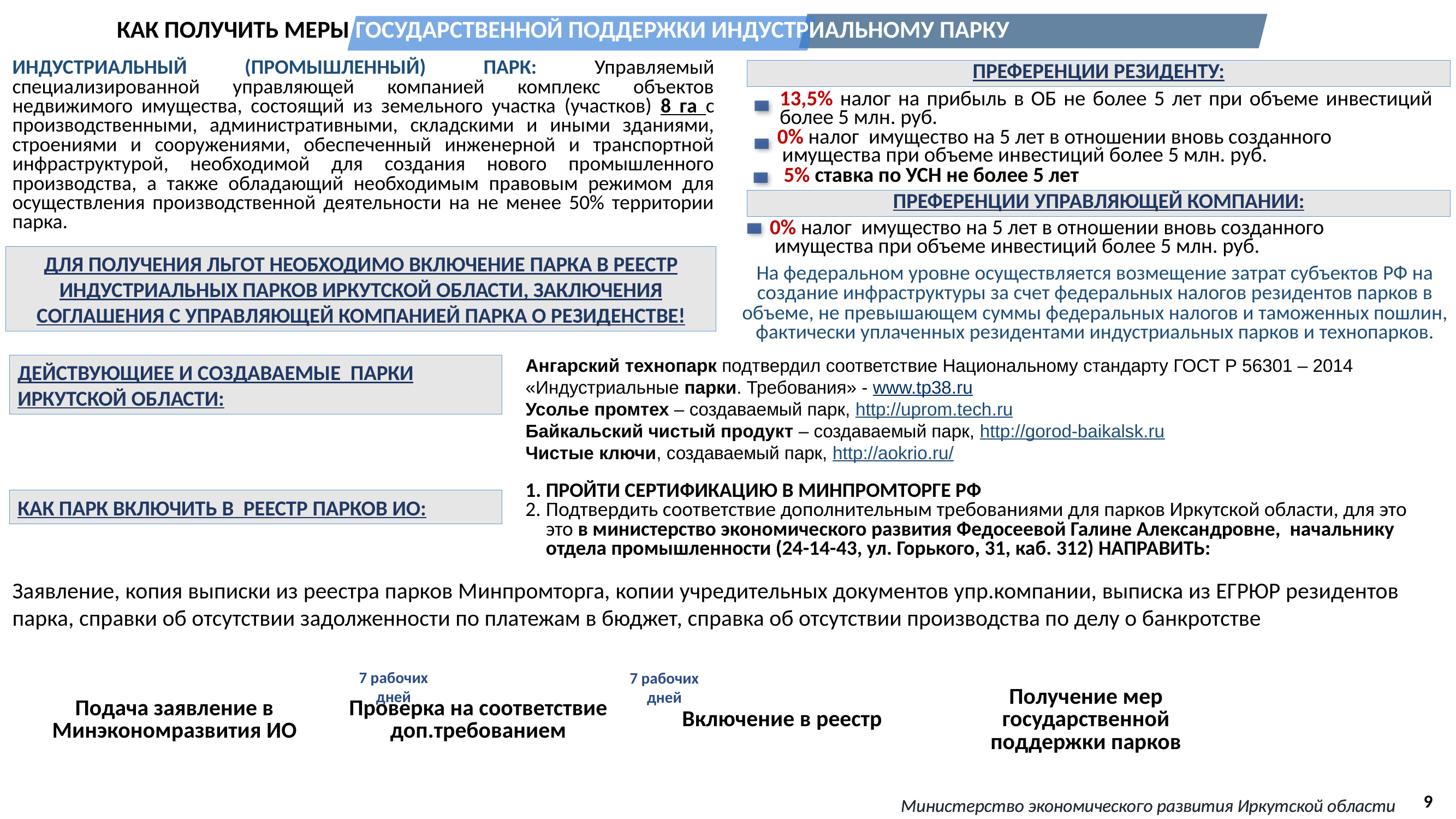

КАК ПОЛУЧИТЬ МЕРЫ ГОСУДАРСТВЕННОЙ ПОДДЕРЖКИ ИНДУСТРИАЛЬНОМУ ПАРКУ

ИНДУСТРИАЛЬНЫЙ (ПРОМЫШЛЕННЫЙ) ПАРК: Управляемый специализированной управляющей компанией комплекс объектов недвижимого имущества, состоящий из земельного участка (участков) 8 га с производственными, административными, складскими и иными зданиями, строениями и сооружениями, обеспеченный инженерной и транспортной инфраструктурой, необходимой для создания нового промышленного производства, а также обладающий необходимым правовым режимом для осуществления производственной деятельности на не менее 50% территории парка.
ПРЕФЕРЕНЦИИ РЕЗИДЕНТУ:
13,5% налог на прибыль в ОБ не более 5 лет при объеме инвестиций более 5 млн. руб.

0% налог  имущество на 5 лет в отношении вновь созданного
 имущества при объеме инвестиций более 5 млн. руб.

5% ставка по УСН не более 5 лет

ПРЕФЕРЕНЦИИ УПРАВЛЯЮЩЕЙ КОМПАНИИ:
0% налог  имущество на 5 лет в отношении вновь созданного
 имущества при объеме инвестиций более 5 млн. руб.

ДЛЯ ПОЛУЧЕНИЯ ЛЬГОТ НЕОБХОДИМО ВКЛЮЧЕНИЕ ПАРКА В РЕЕСТР ИНДУСТРИАЛЬНЫХ ПАРКОВ ИРКУТСКОЙ ОБЛАСТИ, ЗАКЛЮЧЕНИЯ СОГЛАШЕНИЯ С УПРАВЛЯЮЩЕЙ КОМПАНИЕЙ ПАРКА О РЕЗИДЕНСТВЕ!
На федеральном уровне осуществляется возмещение затрат субъектов РФ на создание инфраструктуры за счет федеральных налогов резидентов парков в объеме, не превышающем суммы федеральных налогов и таможенных пошлин, фактически уплаченных резидентами индустриальных парков и технопарков.
Ангарский технопарк подтвердил соответствие Национальному стандарту ГОСТ Р 56301 – 2014 «Индустриальные парки. Требования» - www.tp38.ru
Усолье промтех – создаваемый парк, http://uprom.tech.ru
Байкальский чистый продукт – создаваемый парк, http://gorod-baikalsk.ru
Чистые ключи, создаваемый парк, http://aokrio.ru/
ДЕЙСТВУЮЩИЕЕ И СОЗДАВАЕМЫЕ  ПАРКИ ИРКУТСКОЙ ОБЛАСТИ:
ПРОЙТИ СЕРТИФИКАЦИЮ В МИНПРОМТОРГЕ РФ
Подтвердить соответствие дополнительным требованиями для парков Иркутской области, для это это в министерство экономического развития Федосеевой Галине Александровне,  начальнику отдела промышленности (24-14-43, ул. Горького, 31, каб. 312) НАПРАВИТЬ:
КАК ПАРК ВКЛЮЧИТЬ В  РЕЕСТР ПАРКОВ ИО:
Заявление, копия выписки из реестра парков Минпромторга, копии учредительных документов упр.компании, выписка из ЕГРЮР резидентов парка, справки об отсутствии задолженности по платежам в бюджет, справка об отсутствии производства по делу о банкротстве
7 рабочих дней
7 рабочих дней
Подача заявление в Минэкономразвития ИО
Проверка на соответствие доп.требованием
Включение в реестр
Получение мер государственной поддержки парков
9
Министерство экономического развития Иркутской области
Министерство экономического развития Иркутской области